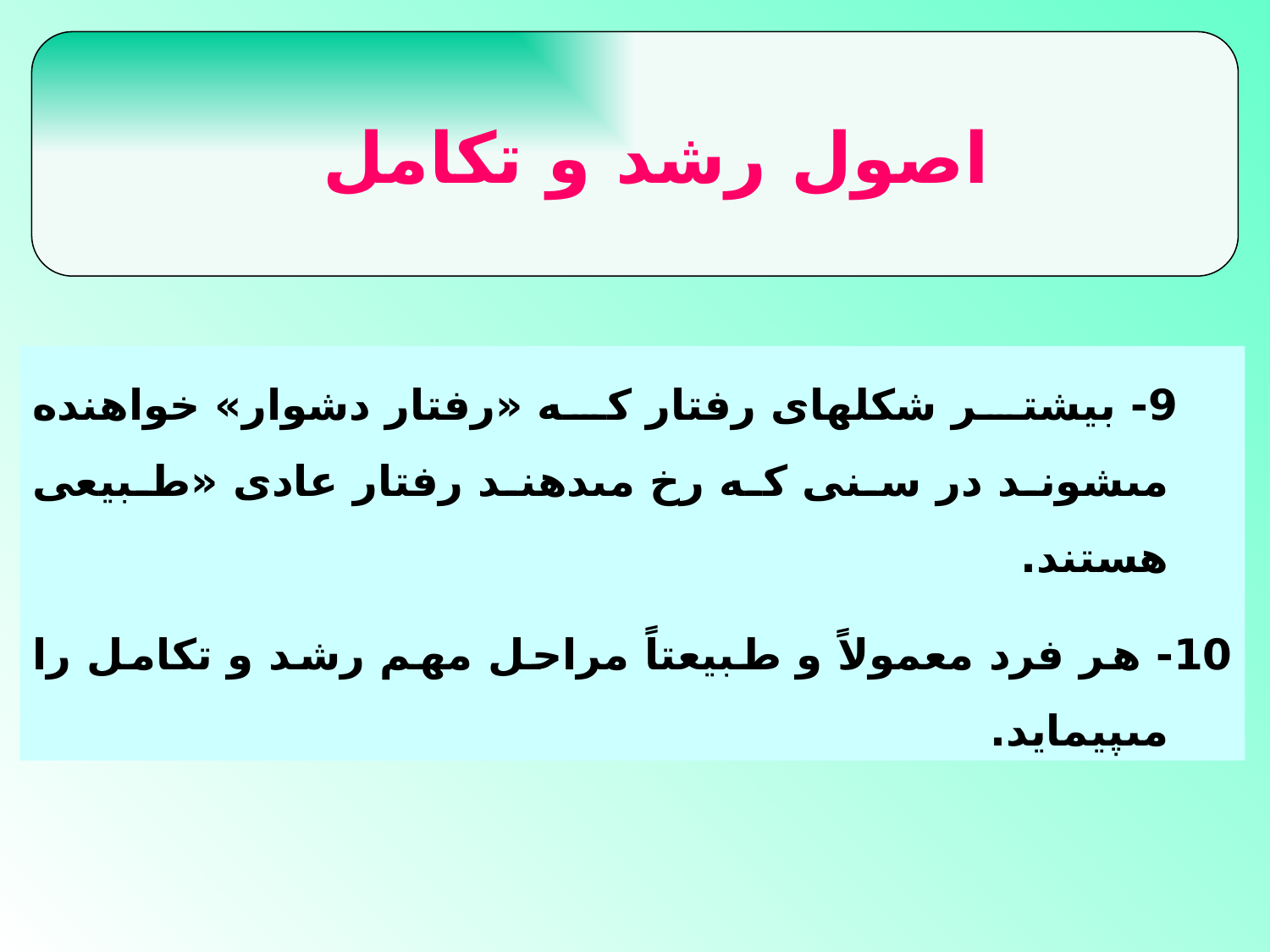

اصول رشد و تكامل
 9- بيشتر شكلهاى رفتار كه «رفتار دشوار» خواهنده مى‏شوند در سنى كه رخ مى‏دهند رفتار عادى «طبيعى هستند.
10- هر فرد معمولاً و طبيعتاً مراحل مهم رشد و تكامل را مى‏پيمايد.